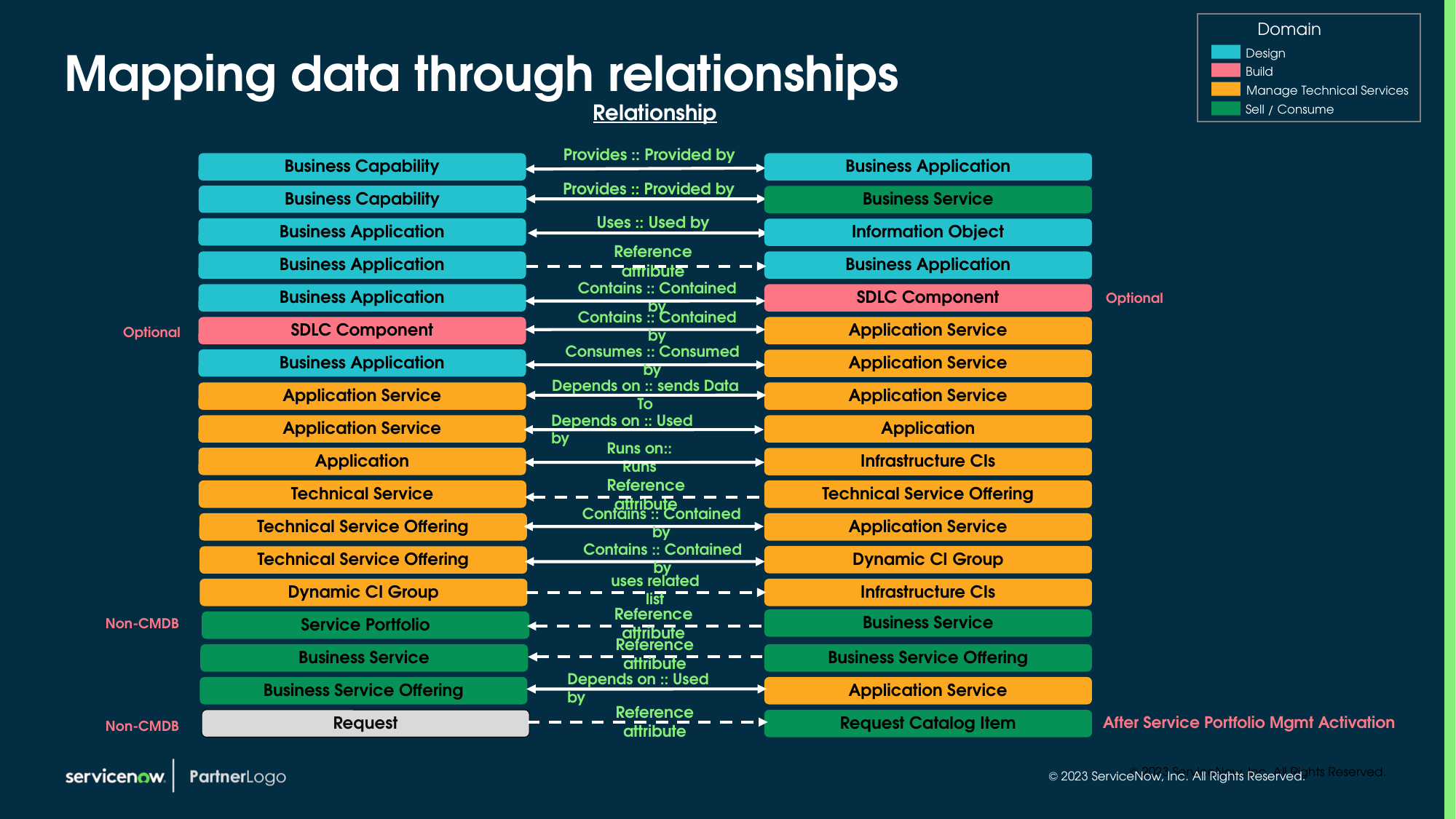

Domain

Design

Manage Technical Services

Sell / Consume

Build

# Mapping data through relationships
Relationship
Provides :: Provided by
Business Capability
Business Application
Provides :: Provided by
Business Capability
Business Service
Uses :: Used by
Business Application
Information Object
Reference attribute
Business Application
Business Application
Contains :: Contained by
Business Application
SDLC Component
Optional
Contains :: Contained by
SDLC Component
Application Service
Optional
Consumes :: Consumed by
Business Application
Application Service
Depends on :: sends Data To
Application Service
Application Service
Depends on :: Used by
Application Service
Application
Runs on:: Runs
Application
Infrastructure CIs
Reference attribute
Technical Service
Technical Service Offering
Contains :: Contained by
Technical Service Offering
Application Service
Contains :: Contained by
Dynamic CI Group
Technical Service Offering
uses related list
Dynamic CI Group
Infrastructure CIs
Reference attribute
Business Service
Non-CMDB
Service Portfolio
Reference attribute
Business Service Offering
Business Service
Depends on :: Used by
Business Service Offering
Application Service
Reference attribute
After Service Portfolio Mgmt Activation
Request
Request Catalog Item
Non-CMDB